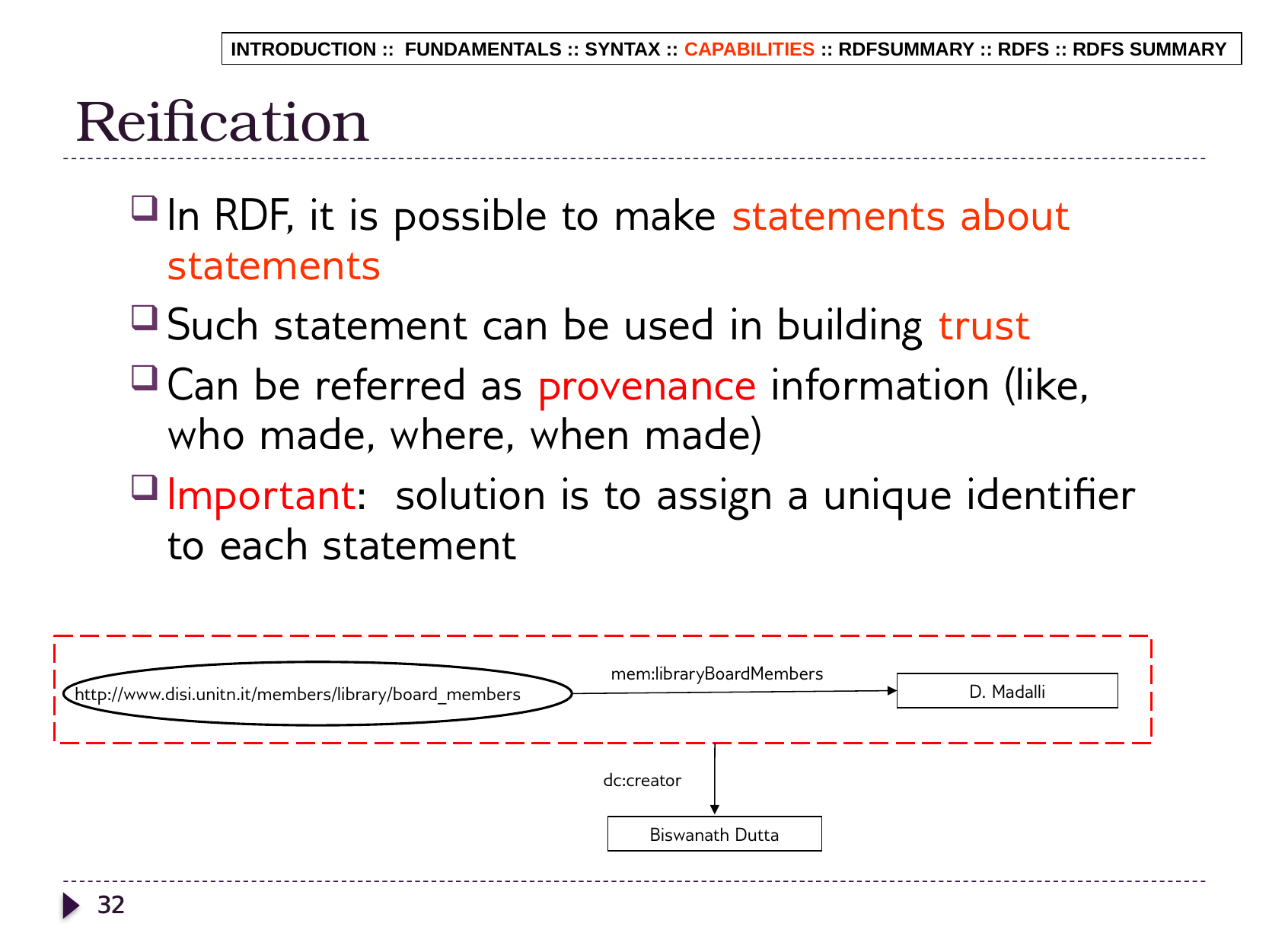

# Reification
INTRODUCTION ::  FUNDAMENTALS :: SYNTAX :: CAPABILITIES :: RDFSUMMARY :: RDFS :: RDFS SUMMARY
In RDF, it is possible to make statements about statements
Such statement can be used in building trust
Can be referred as provenance information (like, who made, where, when made)
Important:  solution is to assign a unique identifier to each statement

mem:libraryBoardMembers

D. Madalli
http://www.disi.unitn.it/members/library/board_members
dc:creator
Biswanath Dutta
32